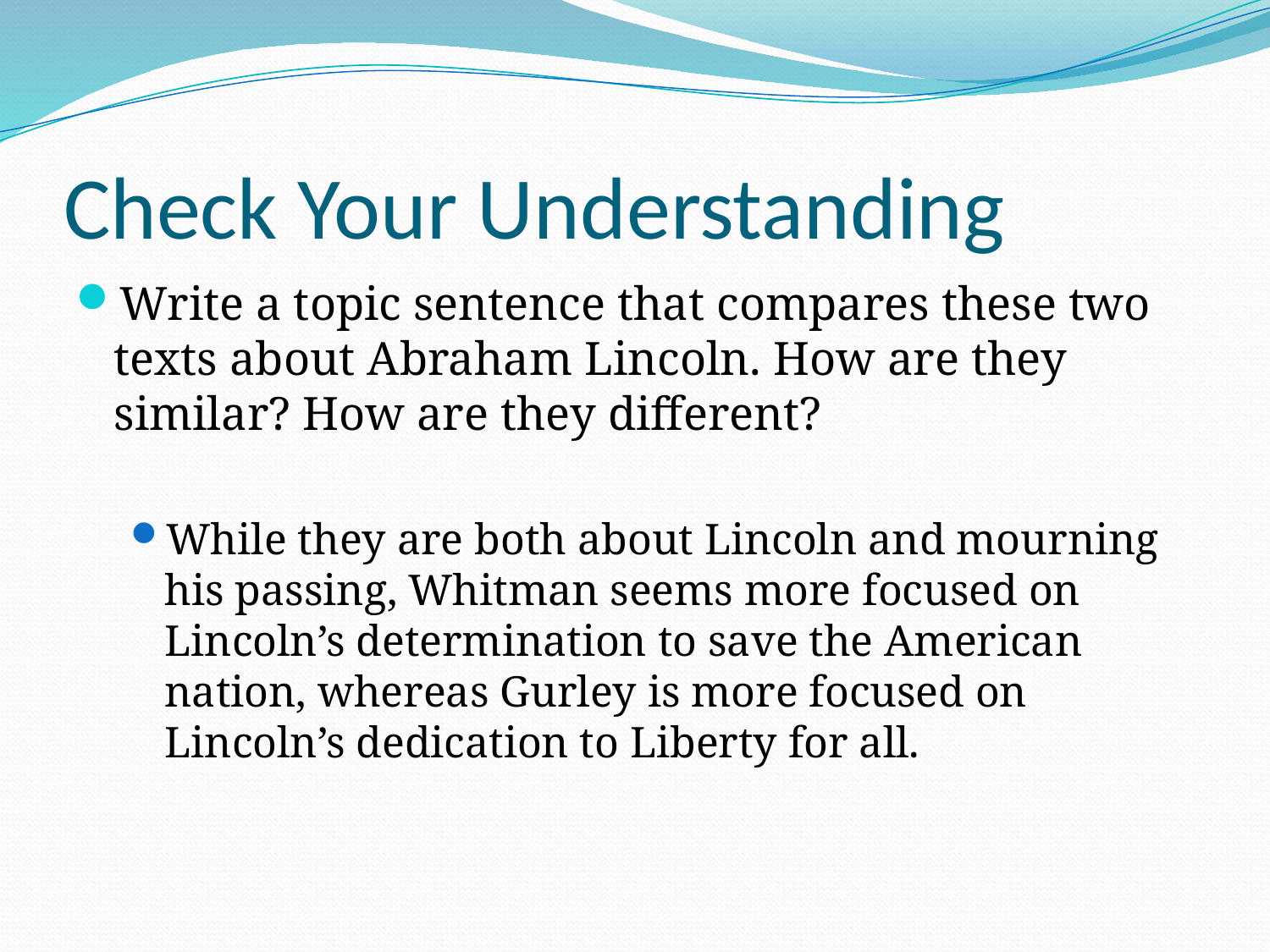

# Check Your Understanding
Write a topic sentence that compares these two texts about Abraham Lincoln. How are they similar? How are they different?

While they are both about Lincoln and mourning his passing, Whitman seems more focused on Lincoln’s determination to save the American nation, whereas Gurley is more focused on Lincoln’s dedication to Liberty for all.